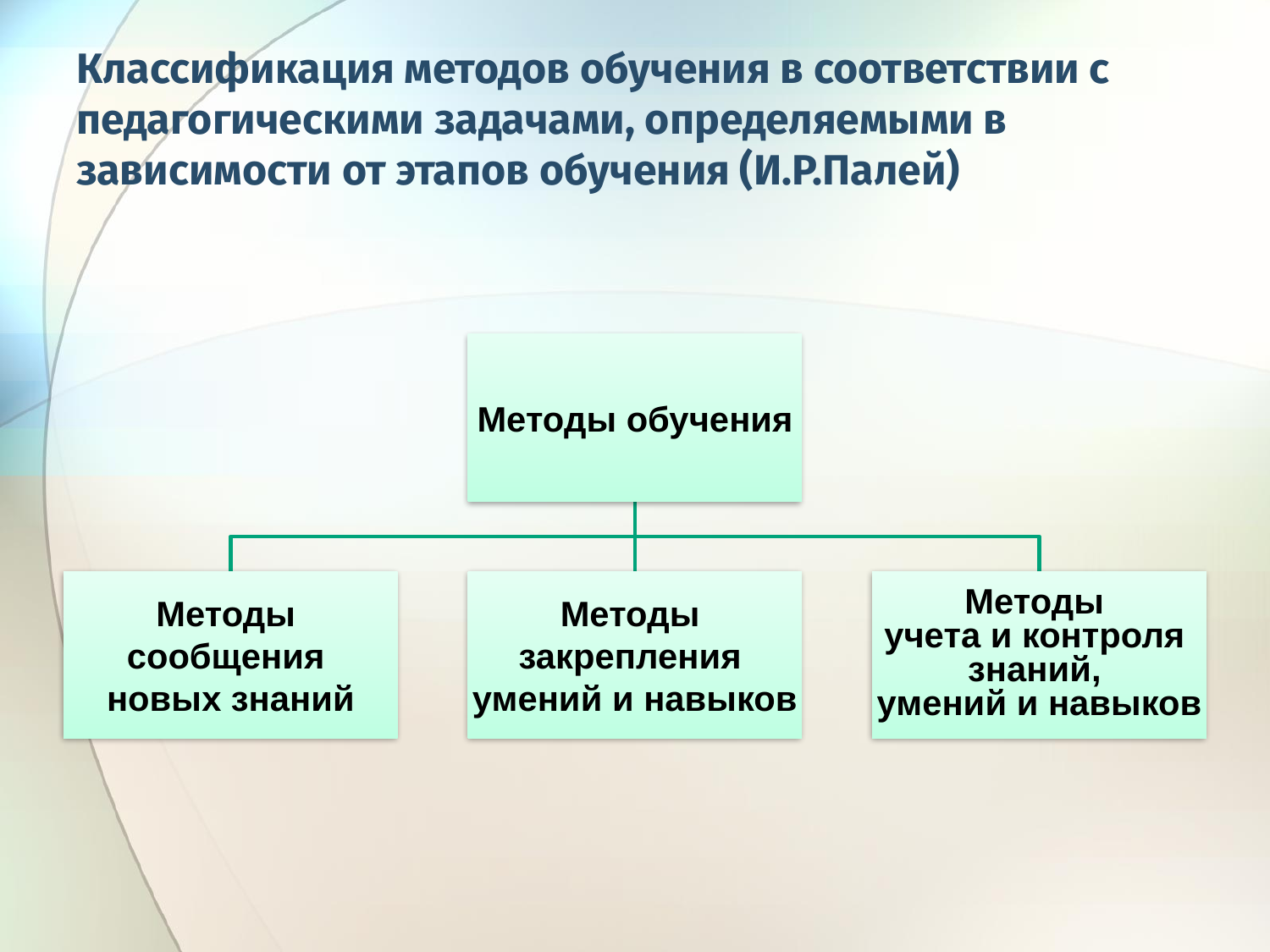

# Классификация методов обучения в соответствии с педагогическими задачами, определяемыми в зависимости от этапов обучения (И.Р.Палей)
Методы обучения
Методы
сообщения
новых знаний
Методы
закрепления
умений и навыков
Методы
учета и контроля
знаний,
умений и навыков